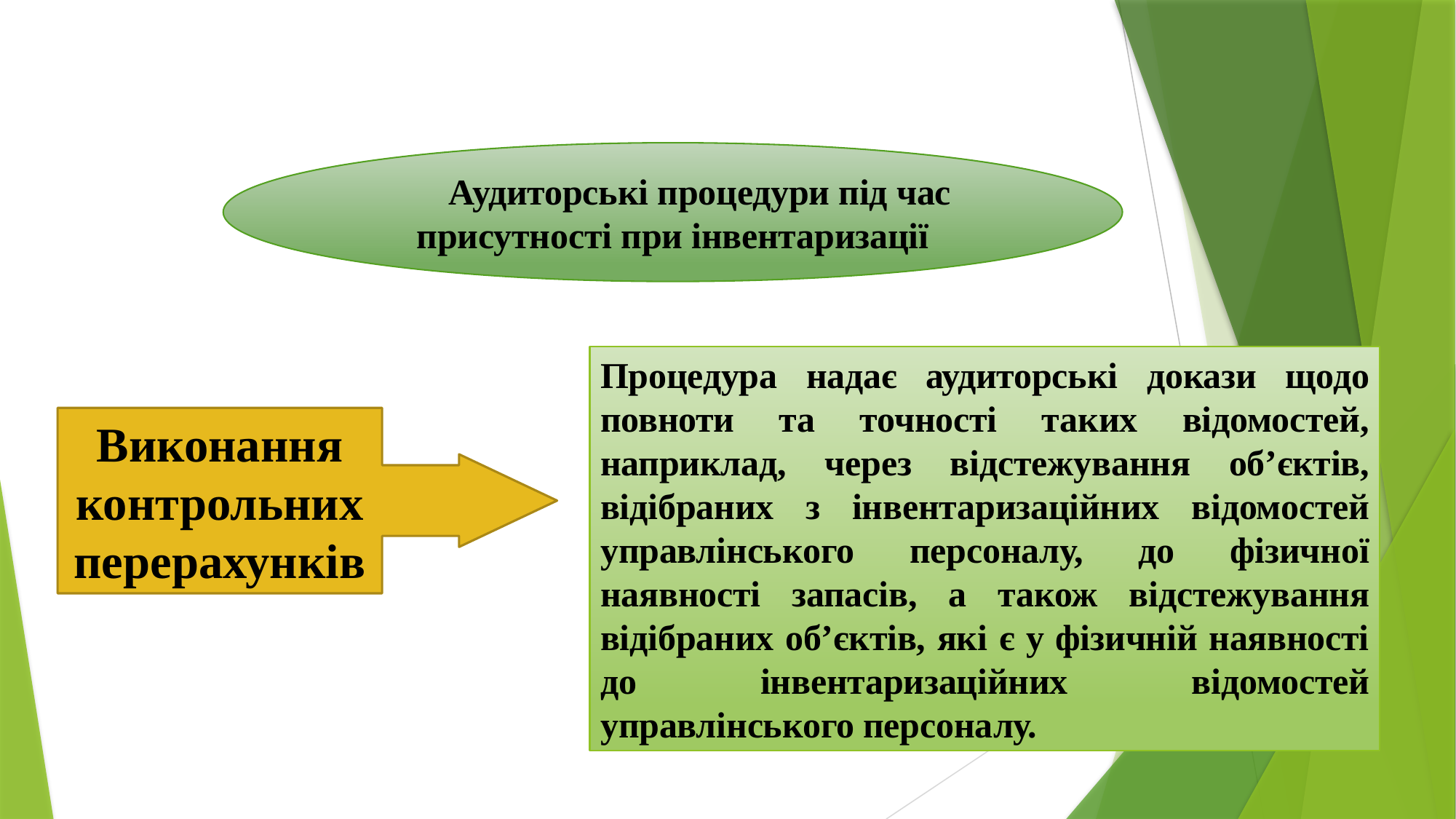

Аудиторські процедури під час присутності при інвентаризації
Процедура надає аудиторські докази щодо повноти та точності таких відомостей, наприклад, через відстежування об’єктів, відібраних з інвентаризаційних відомостей управлінського персоналу, до фізичної наявності запасів, а також відстежування відібраних об’єктів, які є у фізичній наявності до інвентаризаційних відомостей управлінського персоналу.
Виконання контрольних перерахунків